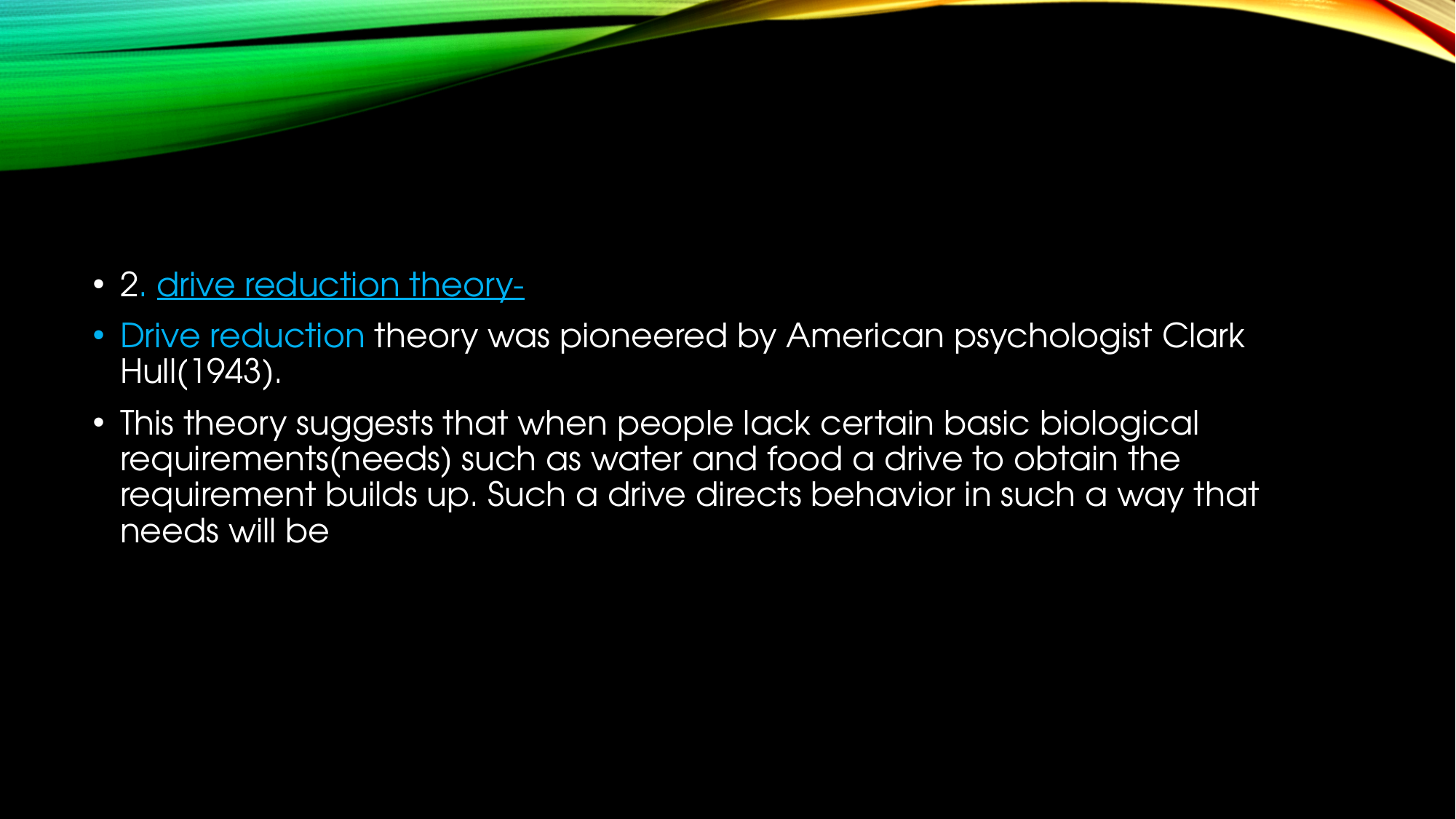

#
2. drive reduction theory-
Drive reduction theory was pioneered by American psychologist Clark Hull(1943).
This theory suggests that when people lack certain basic biological requirements(needs) such as water and food a drive to obtain the requirement builds up. Such a drive directs behavior in such a way that needs will be